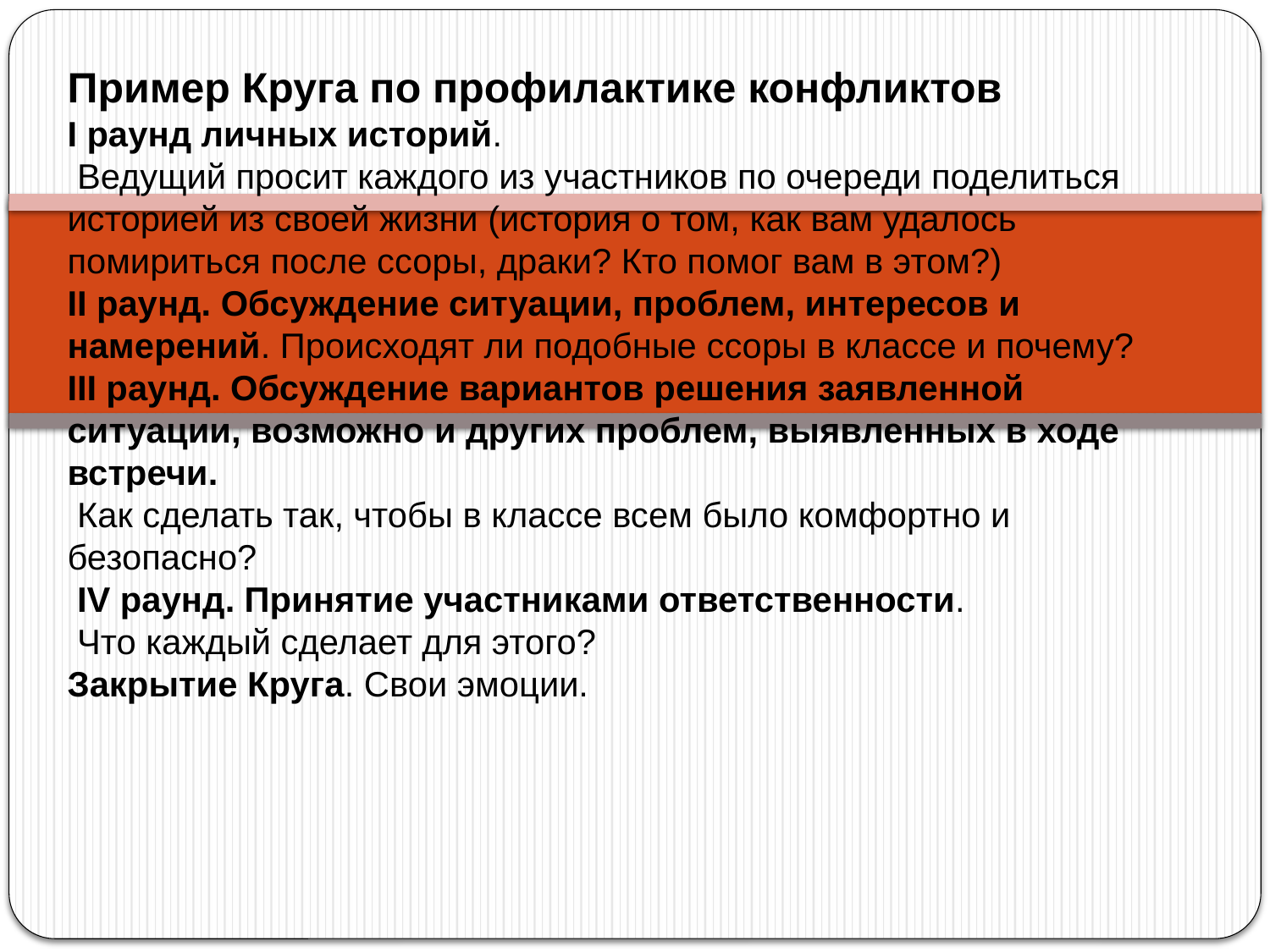

# Пример Круга по профилактике конфликтов I раунд личных историй. Ведущий просит каждого из участников по очереди поделиться историей из своей жизни (история о том, как вам удалось помириться после ссоры, драки? Кто помог вам в этом?) II раунд. Обсуждение ситуации, проблем, интересов и намерений. Происходят ли подобные ссоры в классе и почему? III раунд. Обсуждение вариантов решения заявленной ситуации, возможно и других проблем, выявленных в ходе встречи. Как сделать так, чтобы в классе всем было комфортно и безопасно? IV раунд. Принятие участниками ответственности. Что каждый сделает для этого? Закрытие Круга. Свои эмоции.